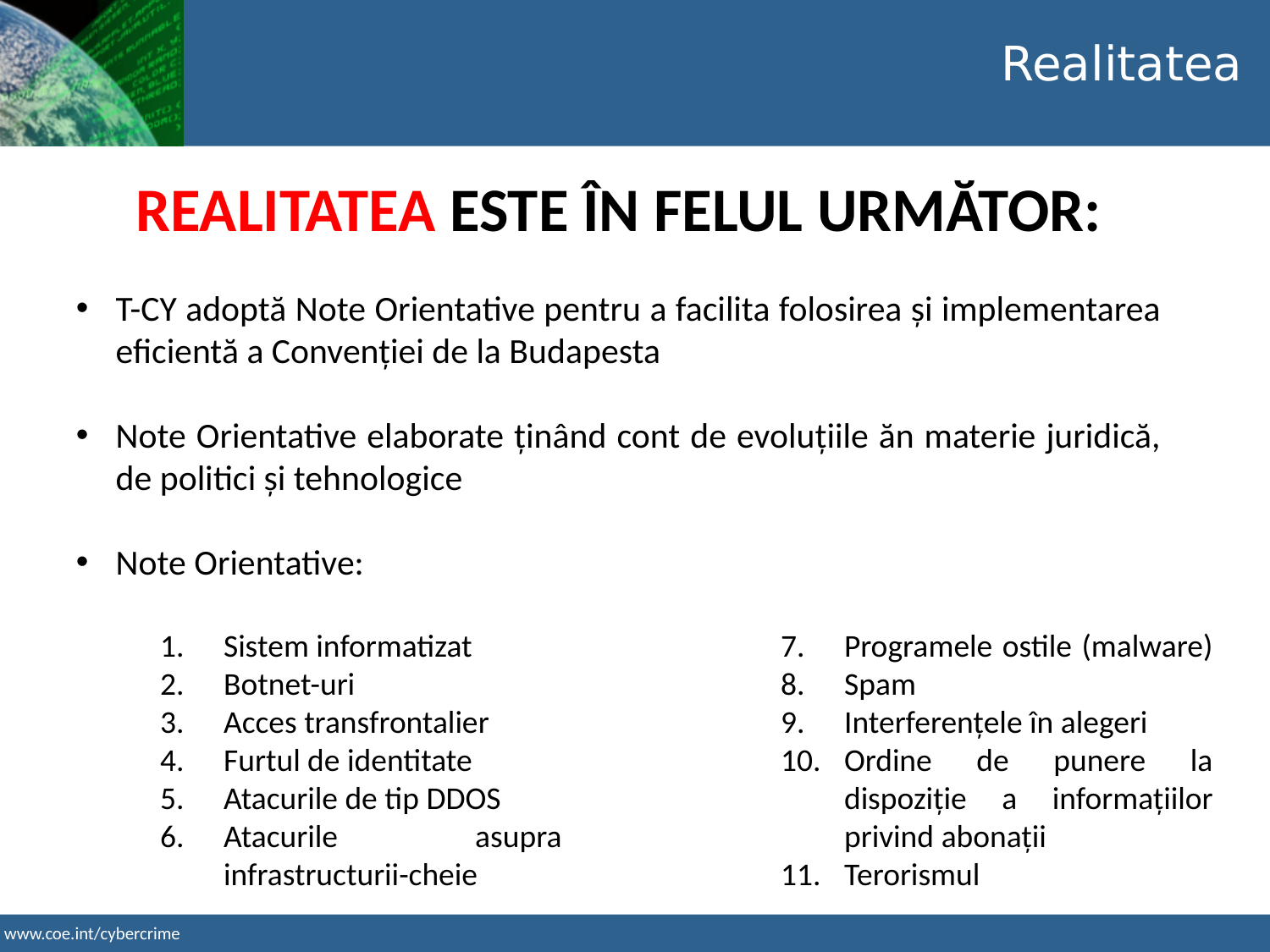

Realitatea
REALITATEA ESTE ÎN FELUL URMĂTOR:

T-CY adoptă Note Orientative pentru a facilita folosirea și implementarea eficientă a Convenției de la Budapesta

Note Orientative elaborate ținând cont de evoluțiile ăn materie juridică, de politici și tehnologice

Note Orientative:
Sistem informatizat
Botnet-uri
Acces transfrontalier
Furtul de identitate
Atacurile de tip DDOS
Atacurile asupra infrastructurii-cheie
Programele ostile (malware)
Spam
Interferențele în alegeri
Ordine de punere la dispoziție a informațiilor privind abonații
Terorismul